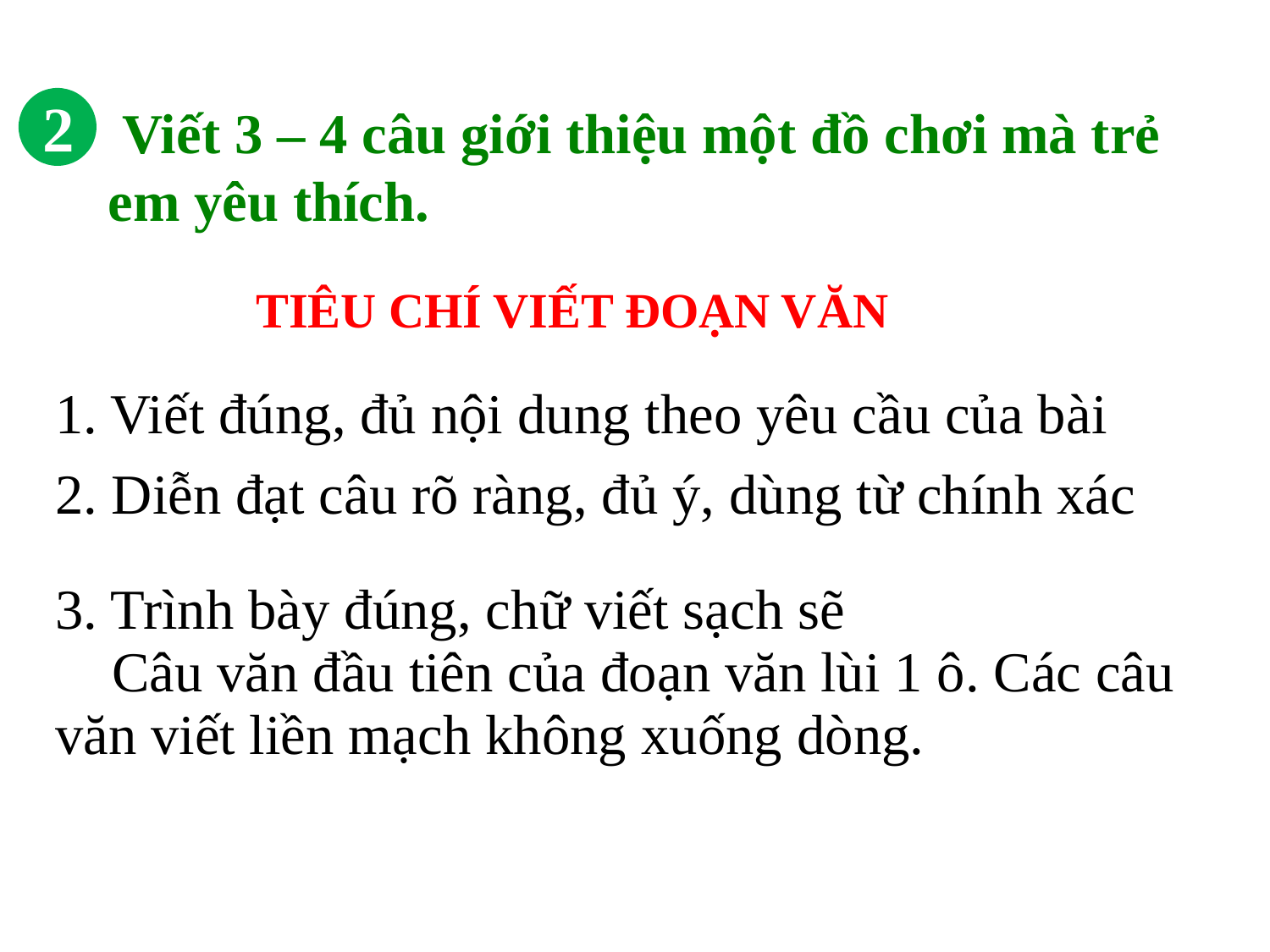

2
 Viết 3 – 4 câu giới thiệu một đồ chơi mà trẻ em yêu thích.
TIÊU CHÍ VIẾT ĐOẠN VĂN
| 1. Viết đúng, đủ nội dung theo yêu cầu của bài |
| --- |
| 2. Diễn đạt câu rõ ràng, đủ ý, dùng từ chính xác |
| 3. Trình bày đúng, chữ viết sạch sẽ Câu văn đầu tiên của đoạn văn lùi 1 ô. Các câu văn viết liền mạch không xuống dòng. |